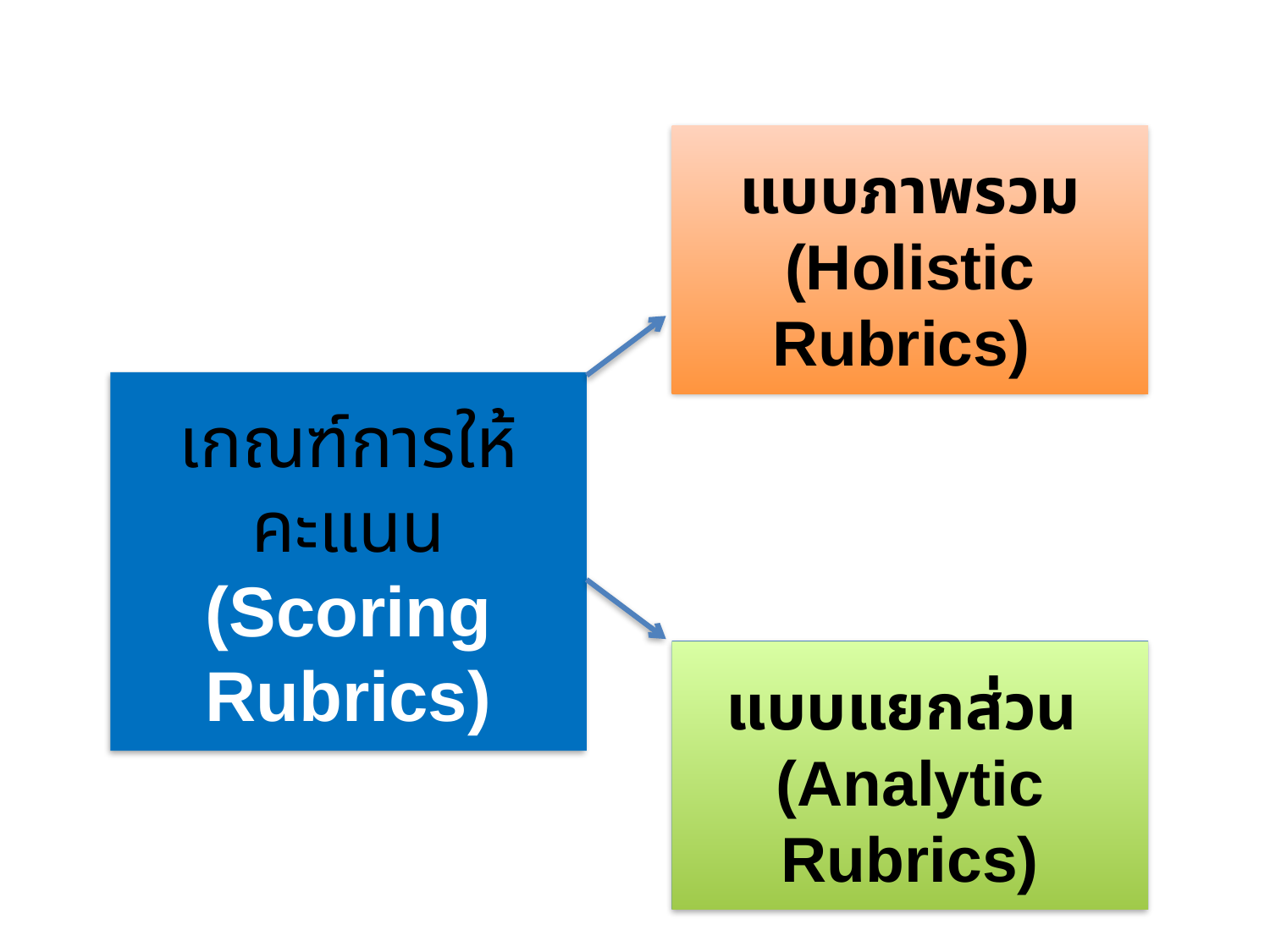

แบบภาพรวม
(Holistic Rubrics)
เกณฑ์การให้คะแนน
(Scoring Rubrics)
แบบแยกส่วน
(Analytic Rubrics)